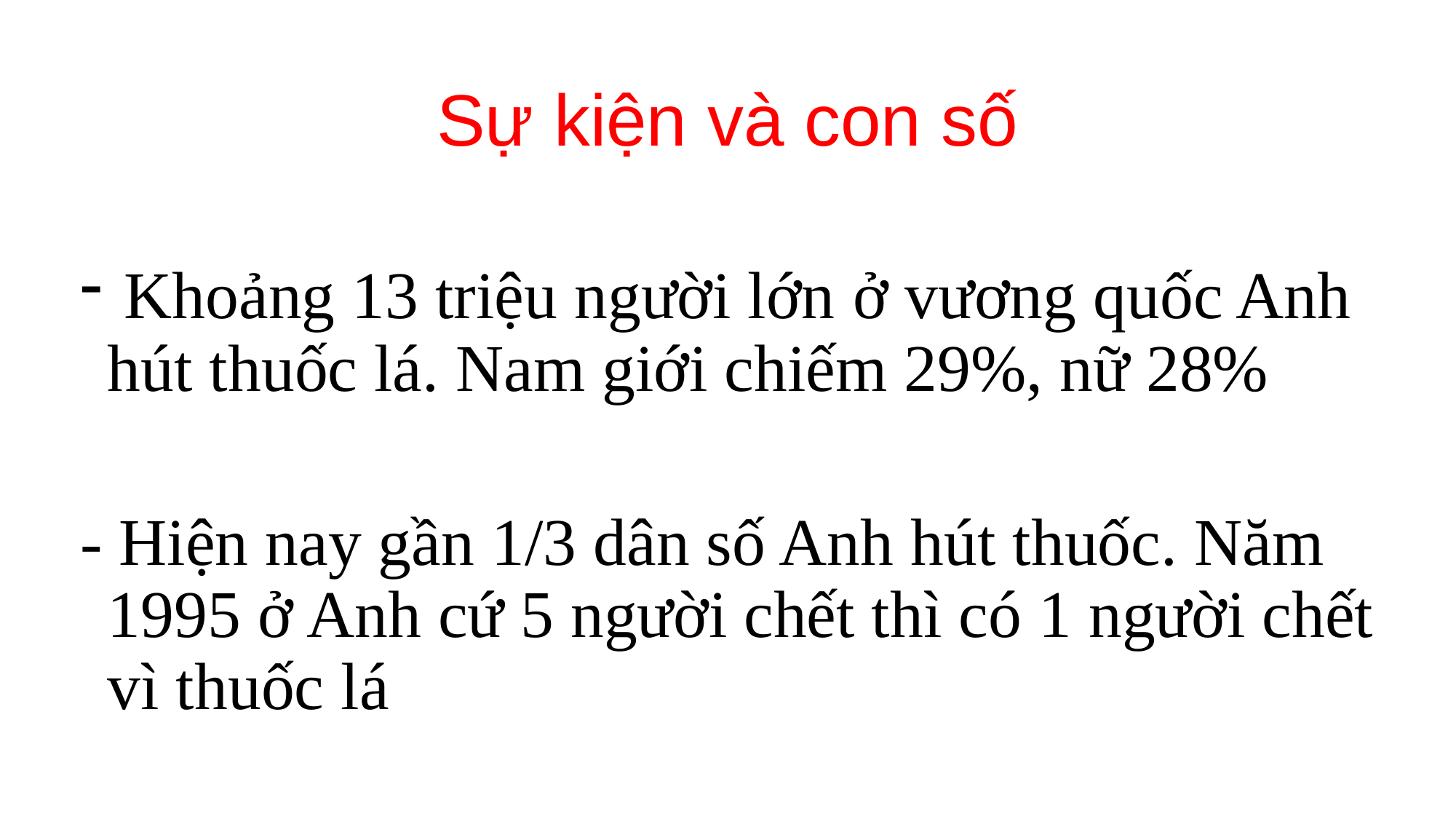

# Sự kiện và con số
 Khoảng 13 triệu người lớn ở vương quốc Anh hút thuốc lá. Nam giới chiếm 29%, nữ 28%

- Hiện nay gần 1/3 dân số Anh hút thuốc. Năm 1995 ở Anh cứ 5 người chết thì có 1 người chết vì thuốc lá